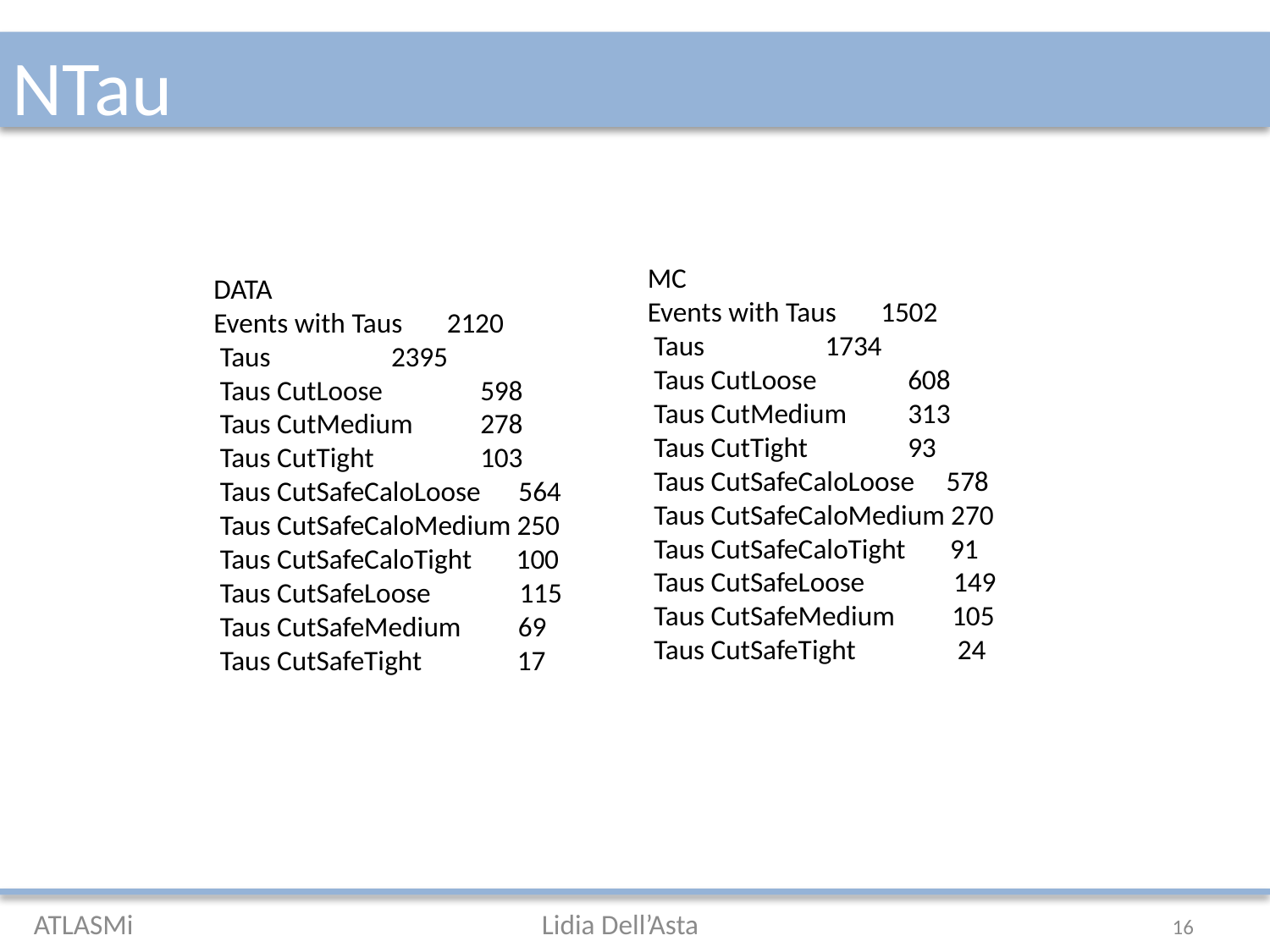

# NTau
MC
Events with Taus       1502
 Taus                   1734
 Taus CutLoose  	 608
 Taus CutMedium 	 313
 Taus CutTight  	 93
 Taus CutSafeCaloLoose     578
 Taus CutSafeCaloMedium 270
 Taus CutSafeCaloTight       91
 Taus CutSafeLoose              149
 Taus CutSafeMedium         105
 Taus CutSafeTight                24
DATA
Events with Taus       2120
 Taus                   2395
 Taus CutLoose  	  598
 Taus CutMedium 	  278
 Taus CutTight  	  103
 Taus CutSafeCaloLoose      564
 Taus CutSafeCaloMedium 250
 Taus CutSafeCaloTight       100
 Taus CutSafeLoose              115
 Taus CutSafeMedium         69
 Taus CutSafeTight               17
16